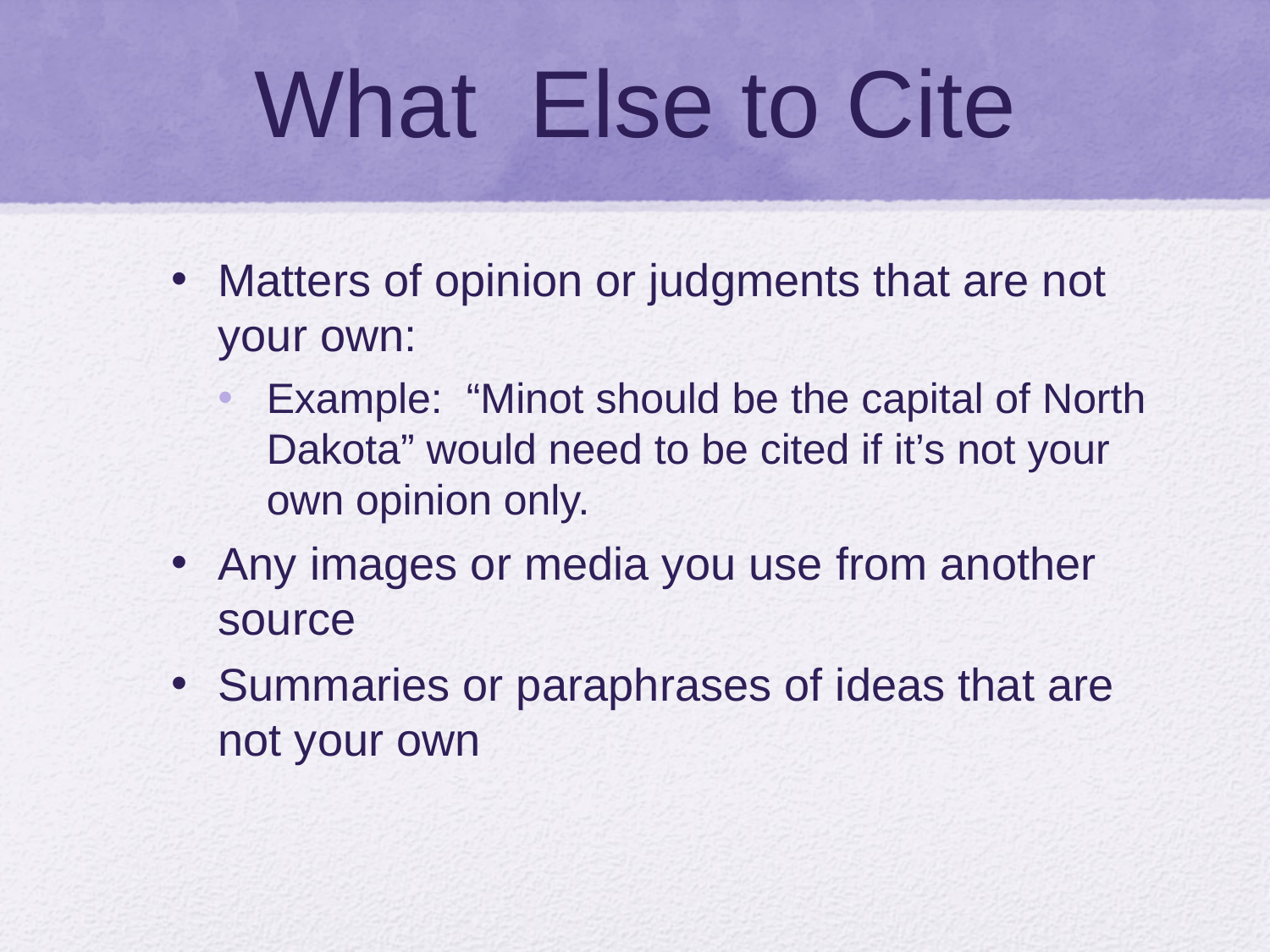

# What  Else to Cite
Matters of opinion or judgments that are not your own:
Example:  “Minot should be the capital of North Dakota” would need to be cited if it’s not your own opinion only.
Any images or media you use from another source
Summaries or paraphrases of ideas that are not your own